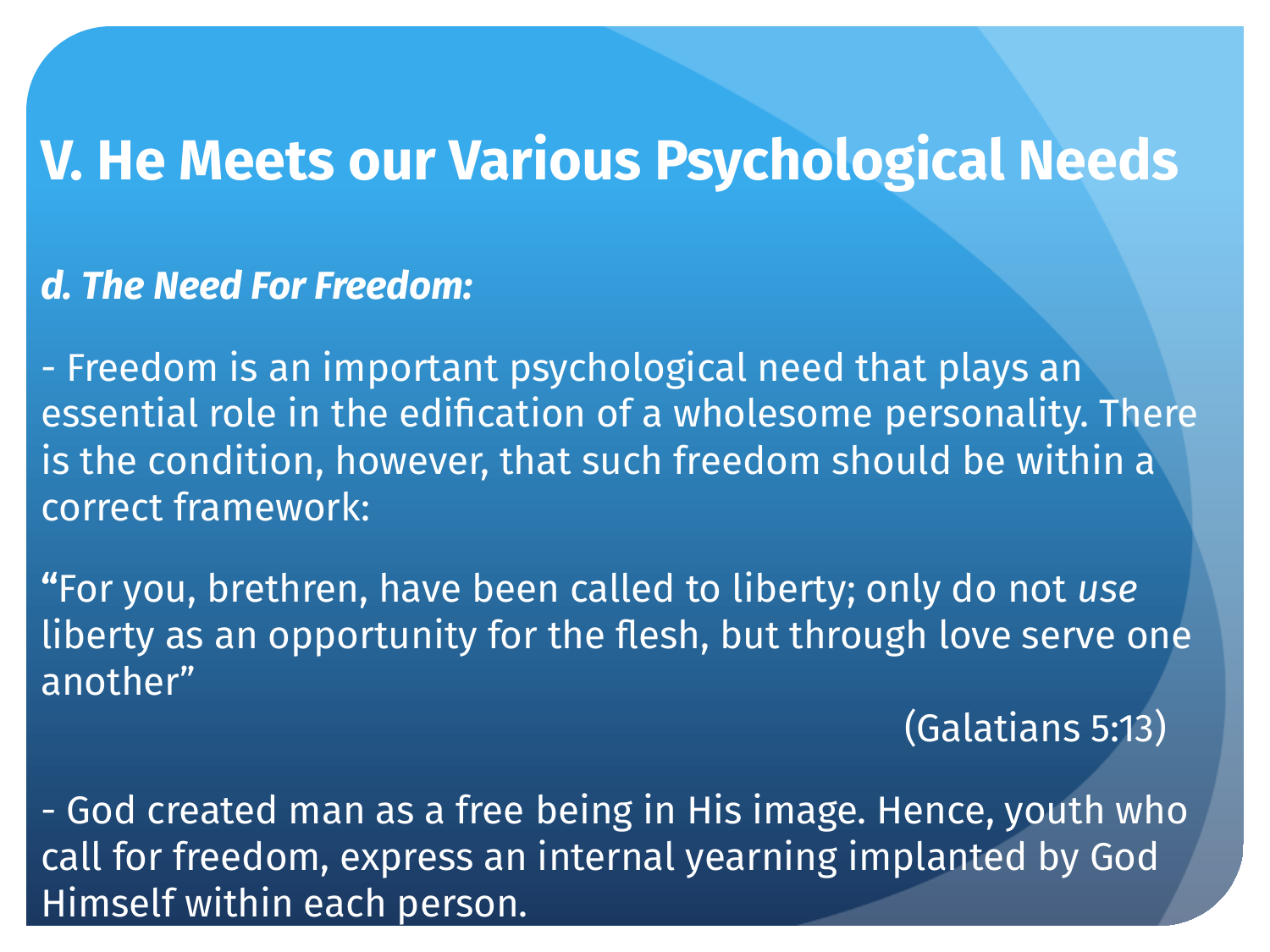

# V. He Meets our Various Psychological Needs
d. The Need For Freedom:
- Freedom is an important psychological need that plays an essential role in the edification of a wholesome personality. There is the condition, however, that such freedom should be within a correct framework:
“For you, brethren, have been called to liberty; only do not use liberty as an opportunity for the flesh, but through love serve one another”														          (Galatians 5:13)
- God created man as a free being in His image. Hence, youth who call for freedom, express an internal yearning implanted by God Himself within each person.